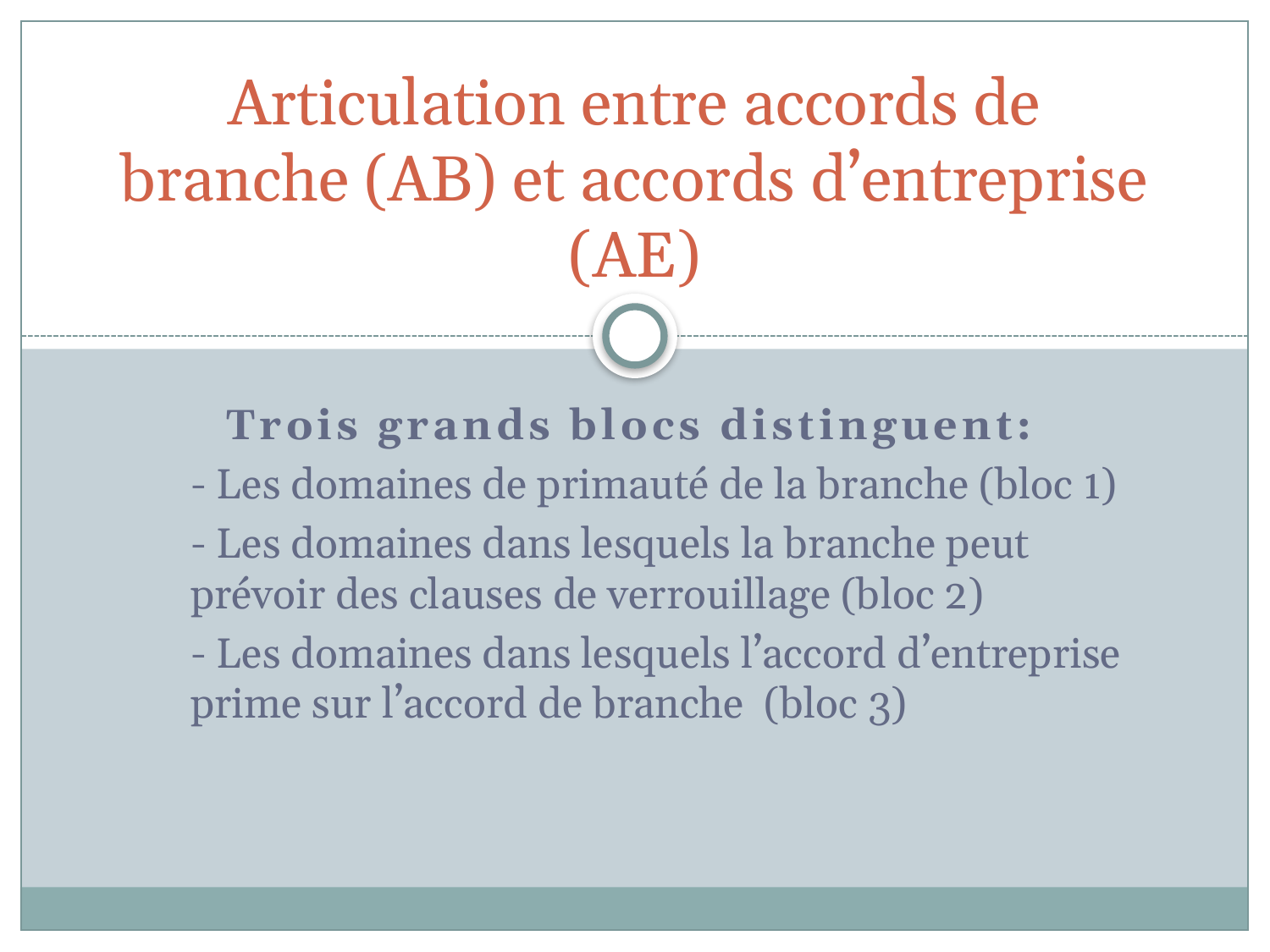

# Articulation entre accords de branche (AB) et accords d’entreprise (AE)
Trois grands blocs distinguent:
- Les domaines de primauté de la branche (bloc 1)
- Les domaines dans lesquels la branche peut prévoir des clauses de verrouillage (bloc 2)
- Les domaines dans lesquels l’accord d’entreprise prime sur l’accord de branche  (bloc 3)